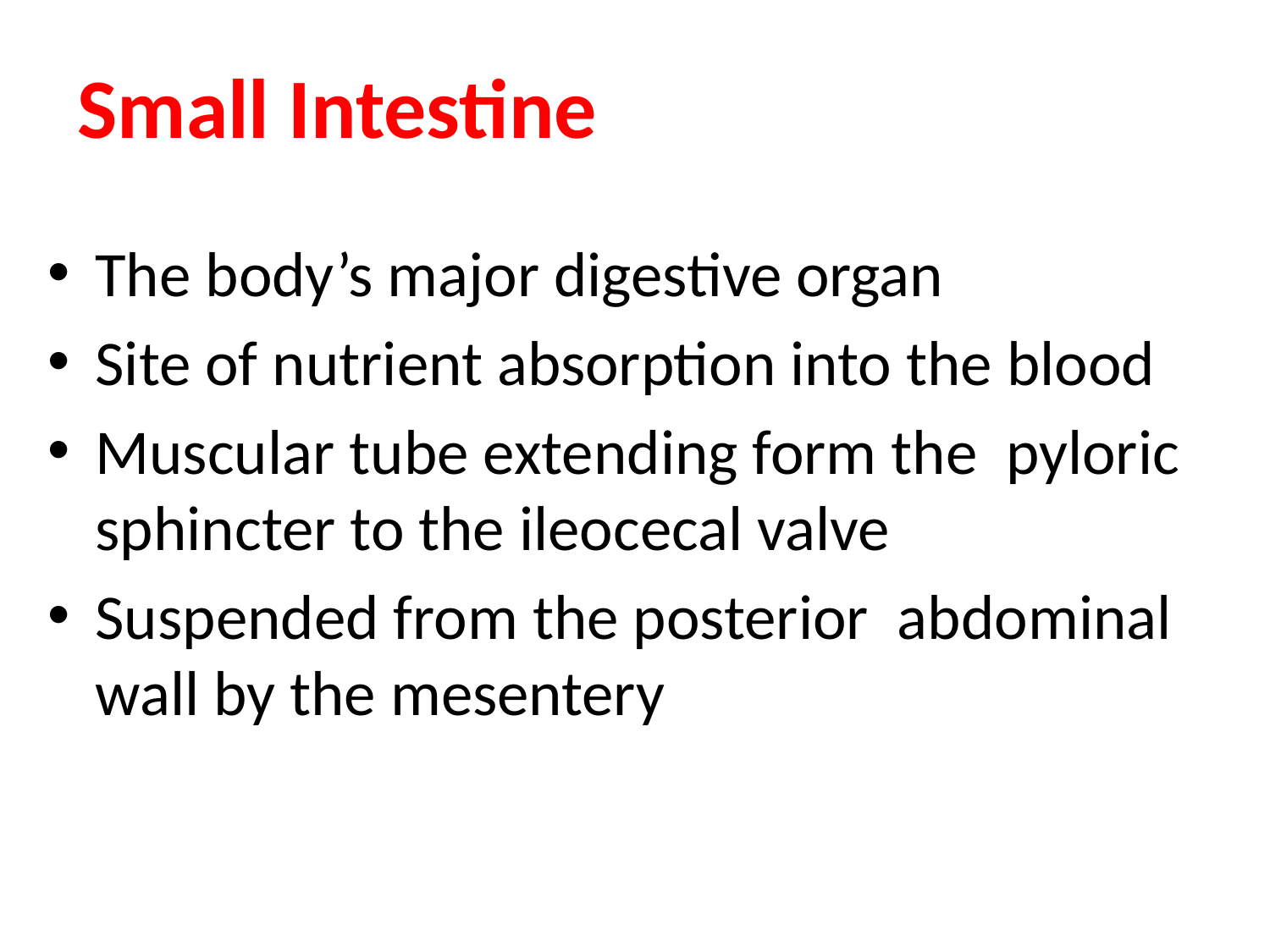

# Small Intestine

The body’s major digestive organ
Site of nutrient absorption into the blood
Muscular tube extending form the  pyloric sphincter to the ileocecal valve
Suspended from the posterior  abdominal wall by the mesentery